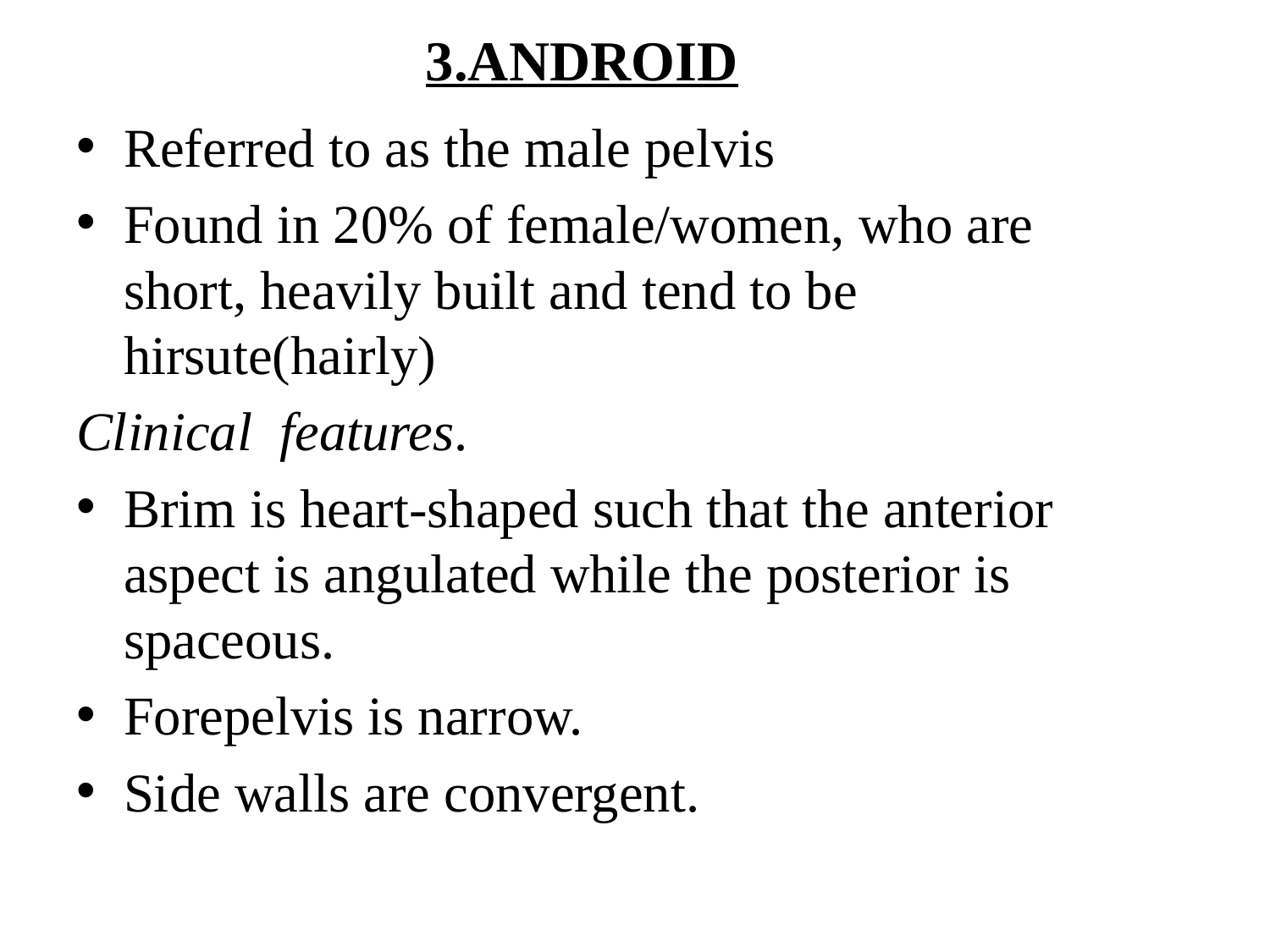

# 3.ANDROID
Referred to as the male pelvis
Found in 20% of female/women, who are short, heavily built and tend to be hirsute(hairly)
Clinical  features.
Brim is heart-shaped such that the anterior aspect is angulated while the posterior is spaceous.
Forepelvis is narrow.
Side walls are convergent.